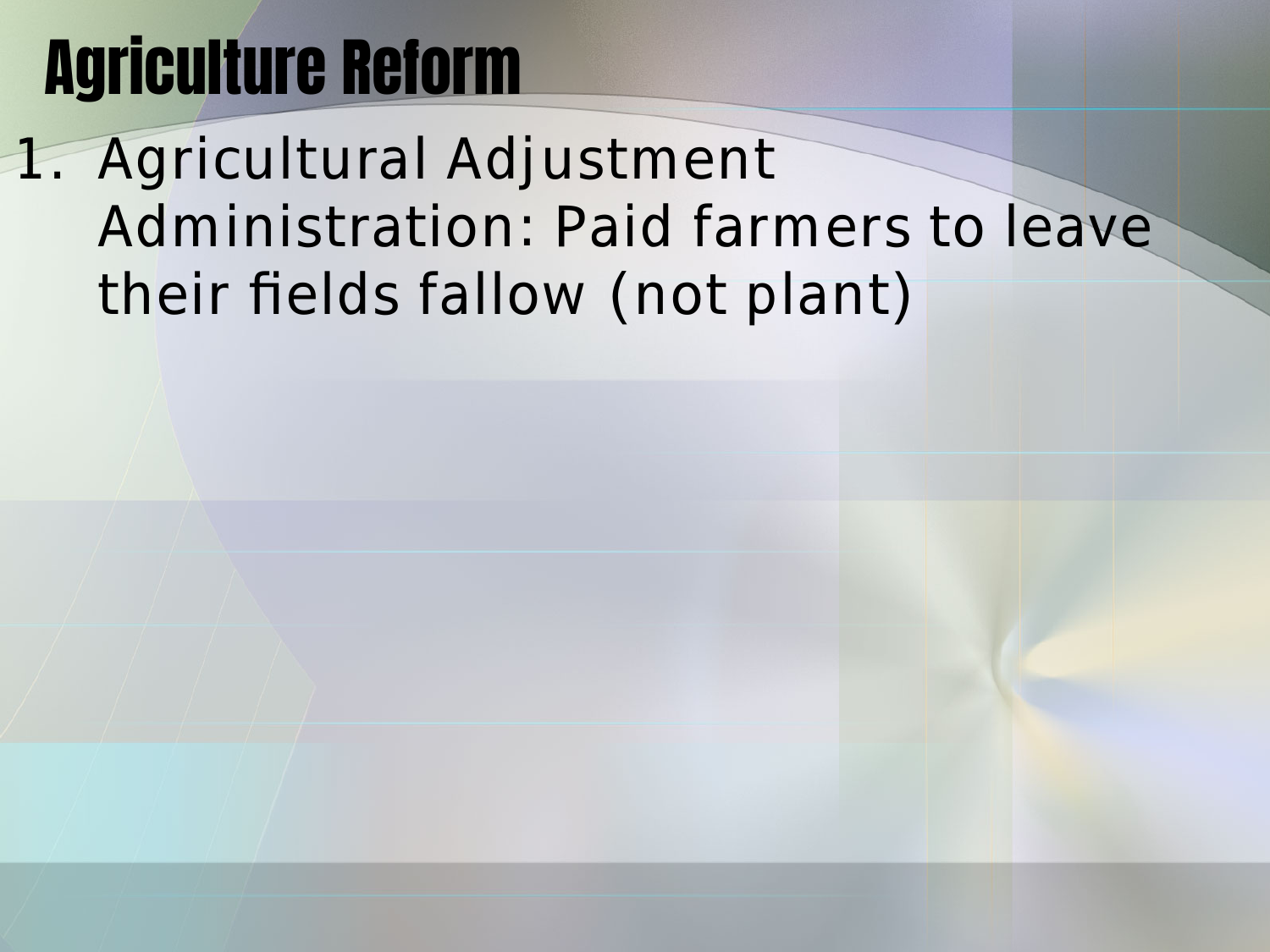

Agriculture Reform
Agricultural Adjustment Administration: Paid farmers to leave their fields fallow (not plant)